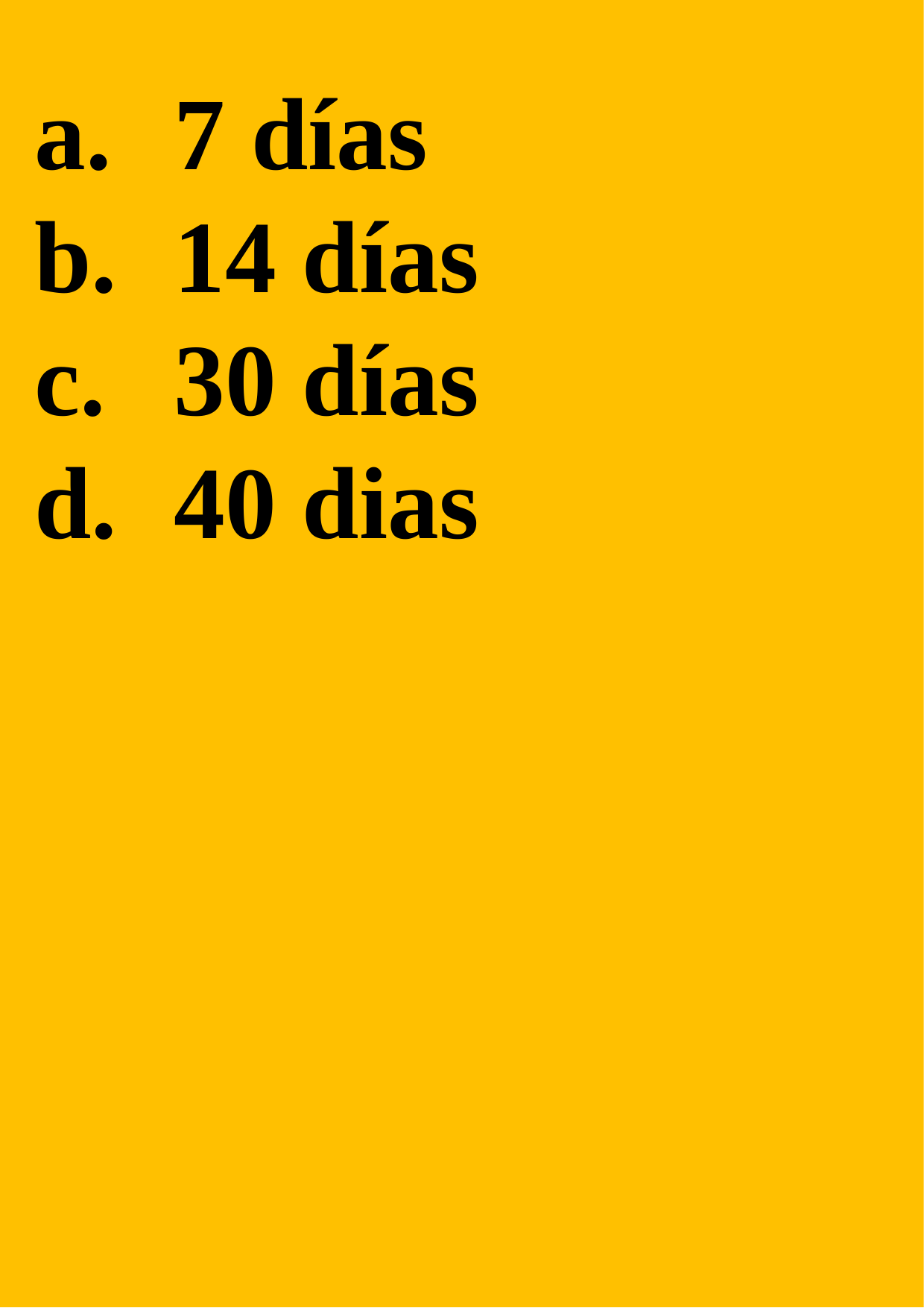

7 días
14 días
30 días
40 dias